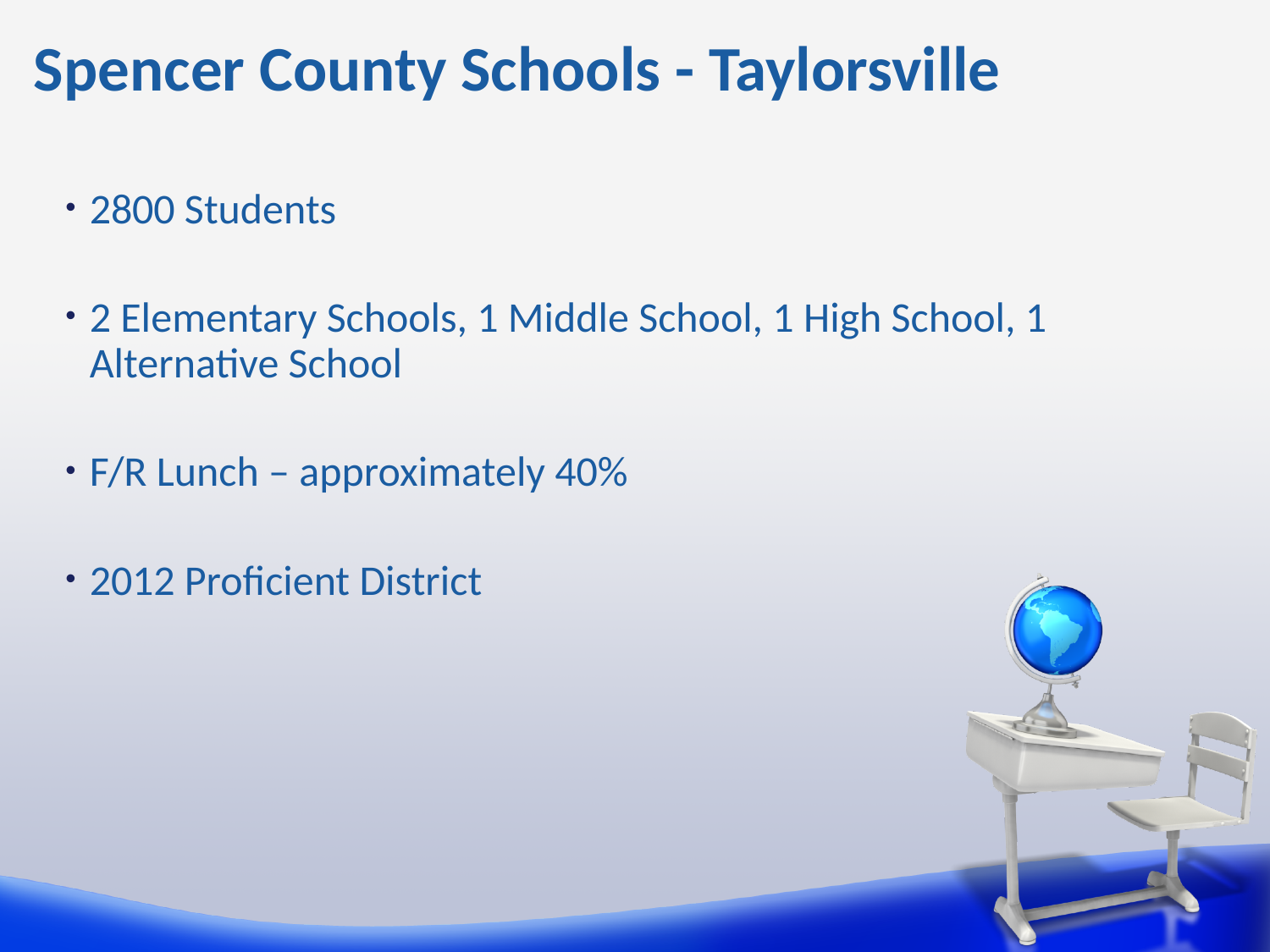

# Spencer County Schools - Taylorsville
2800 Students

2 Elementary Schools, 1 Middle School, 1 High School, 1 Alternative School

F/R Lunch – approximately 40%

2012 Proficient District